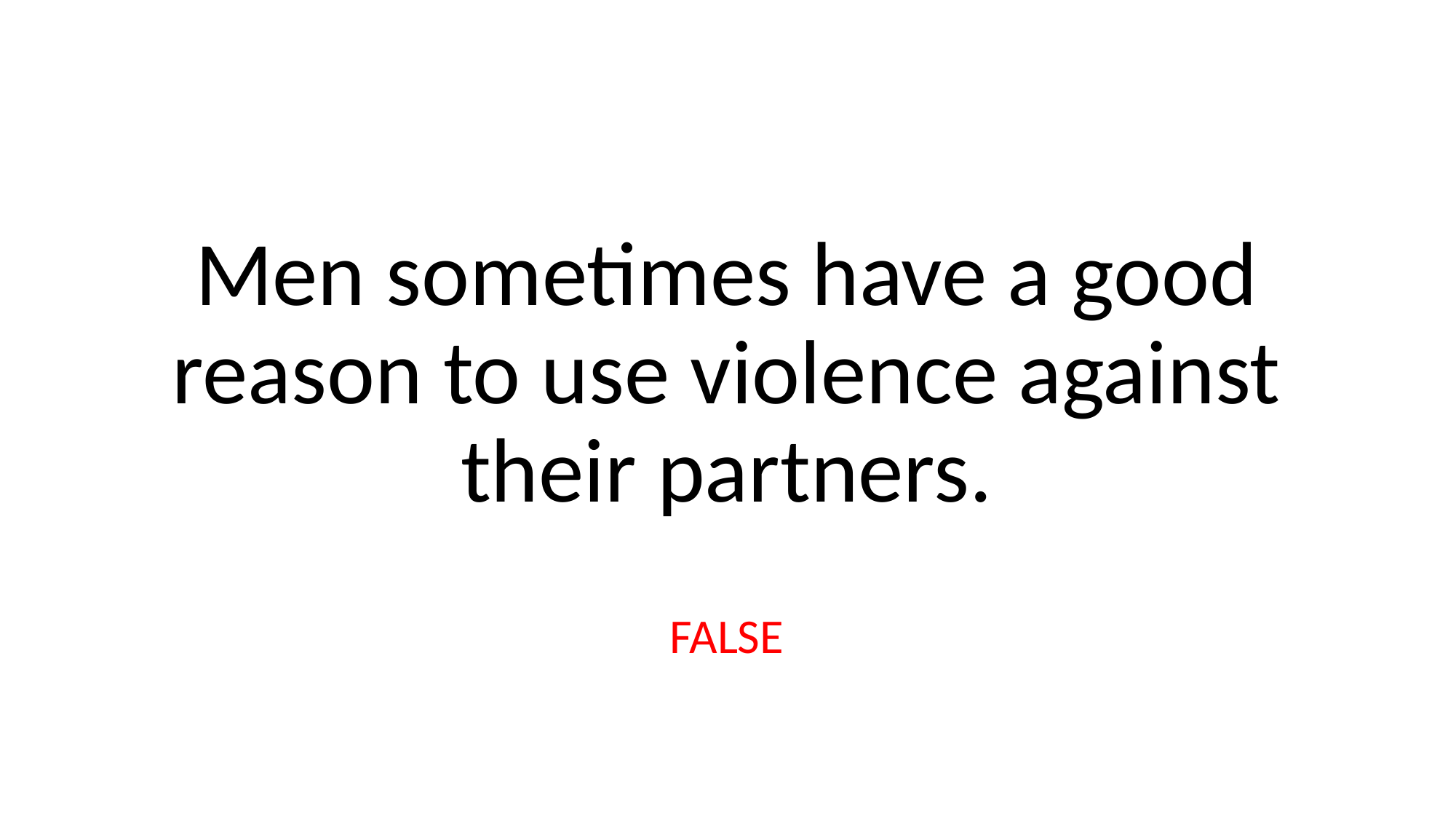

# Men sometimes have a good reason to use violence against their partners.
FALSE